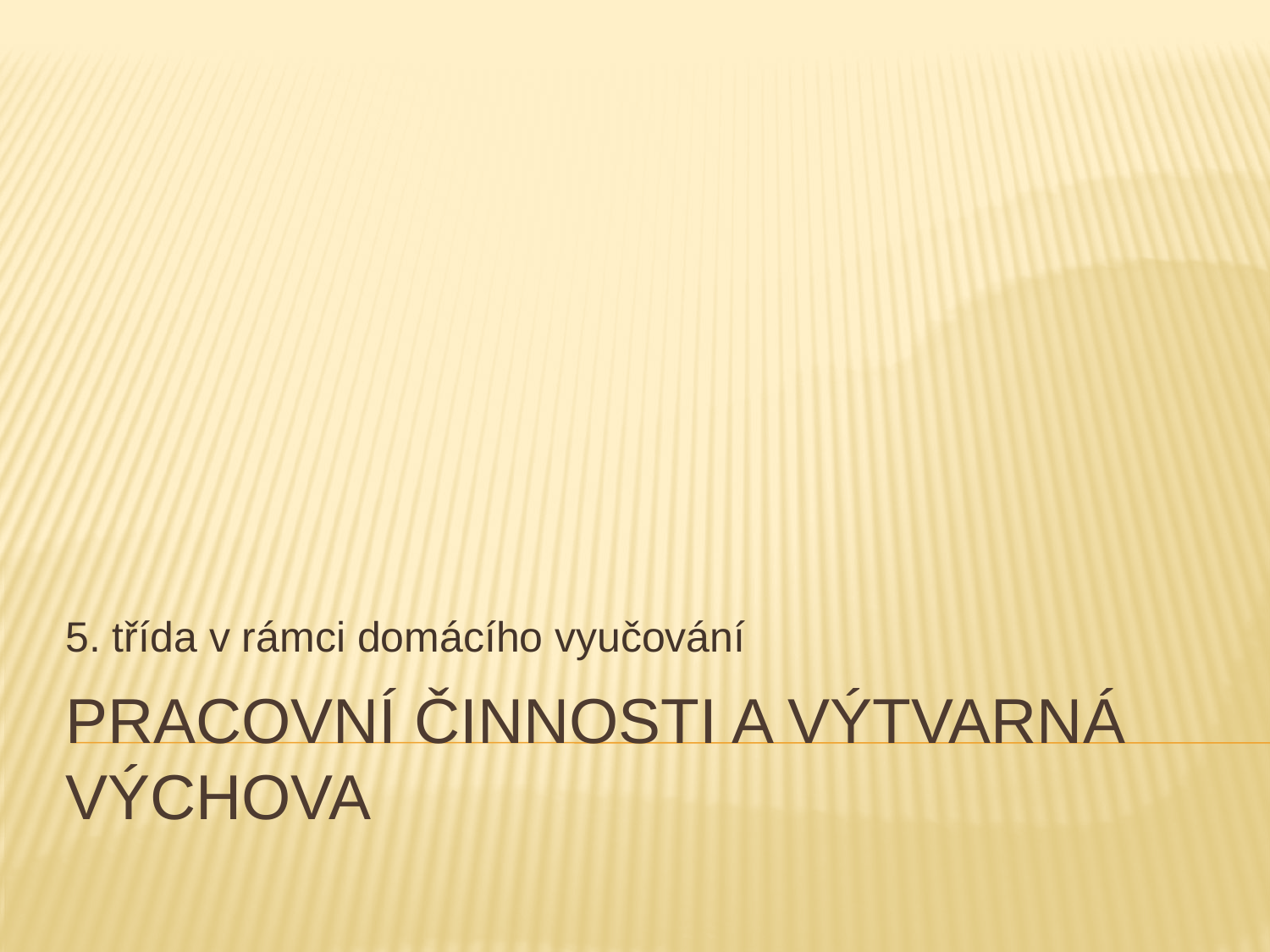

5. třída v rámci domácího vyučování
# Pracovní činnosti a výtvarná výchova